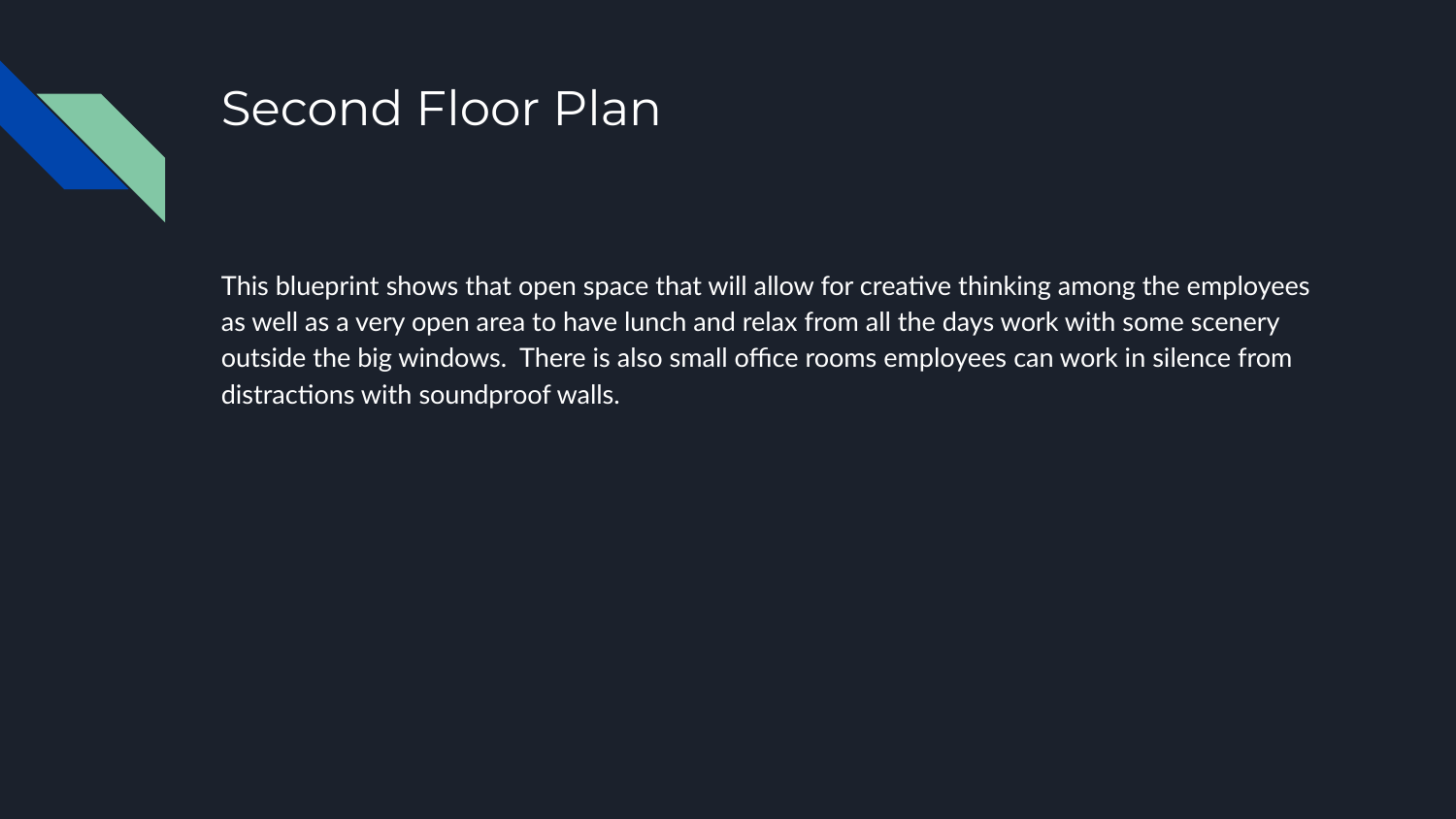

# Second Floor Plan
This blueprint shows that open space that will allow for creative thinking among the employees as well as a very open area to have lunch and relax from all the days work with some scenery outside the big windows.  There is also small office rooms employees can work in silence from distractions with soundproof walls.